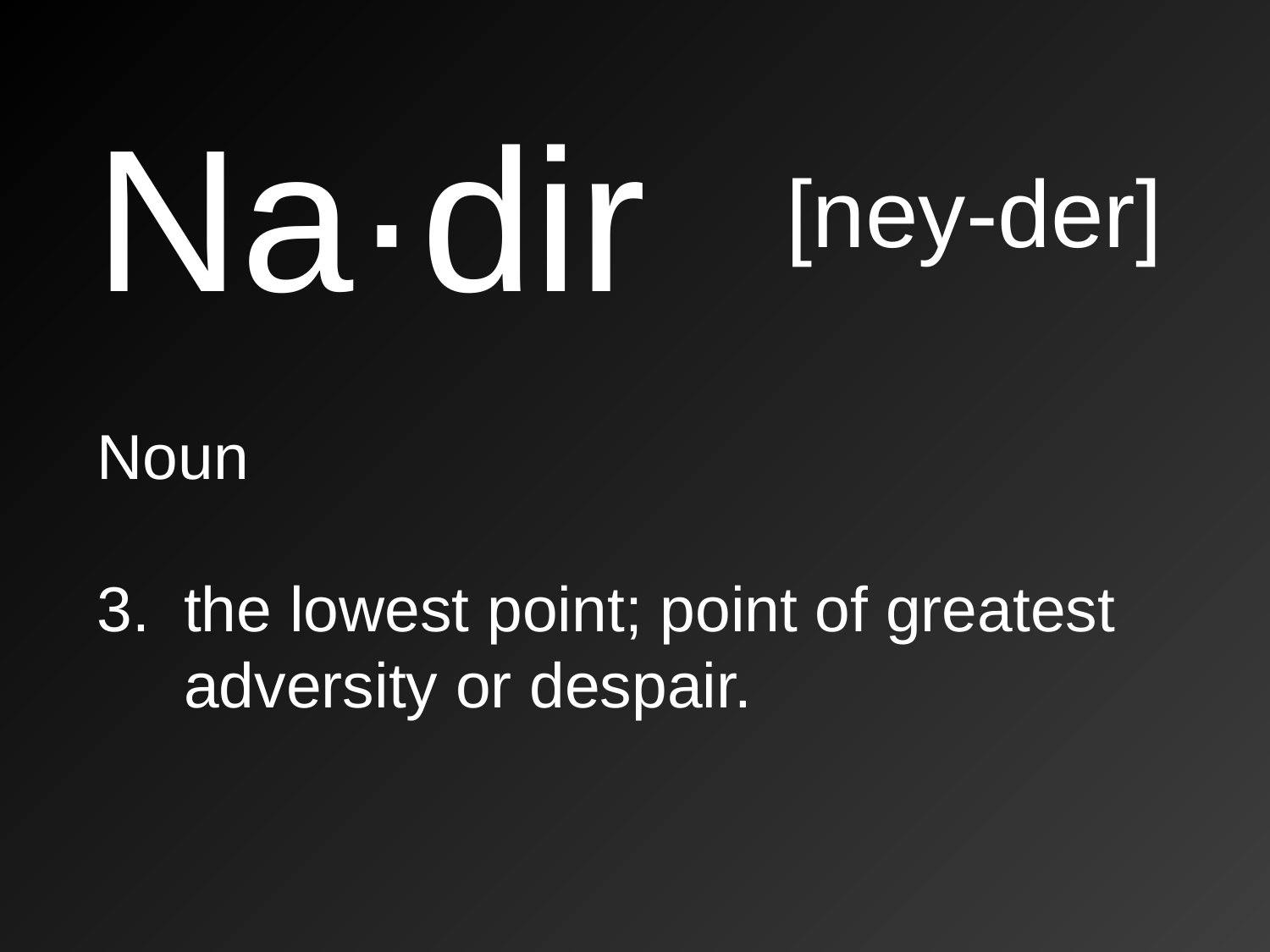

# Na·dir
[ney-der]
Noun

3. 	the lowest point; point of greatest adversity or despair.